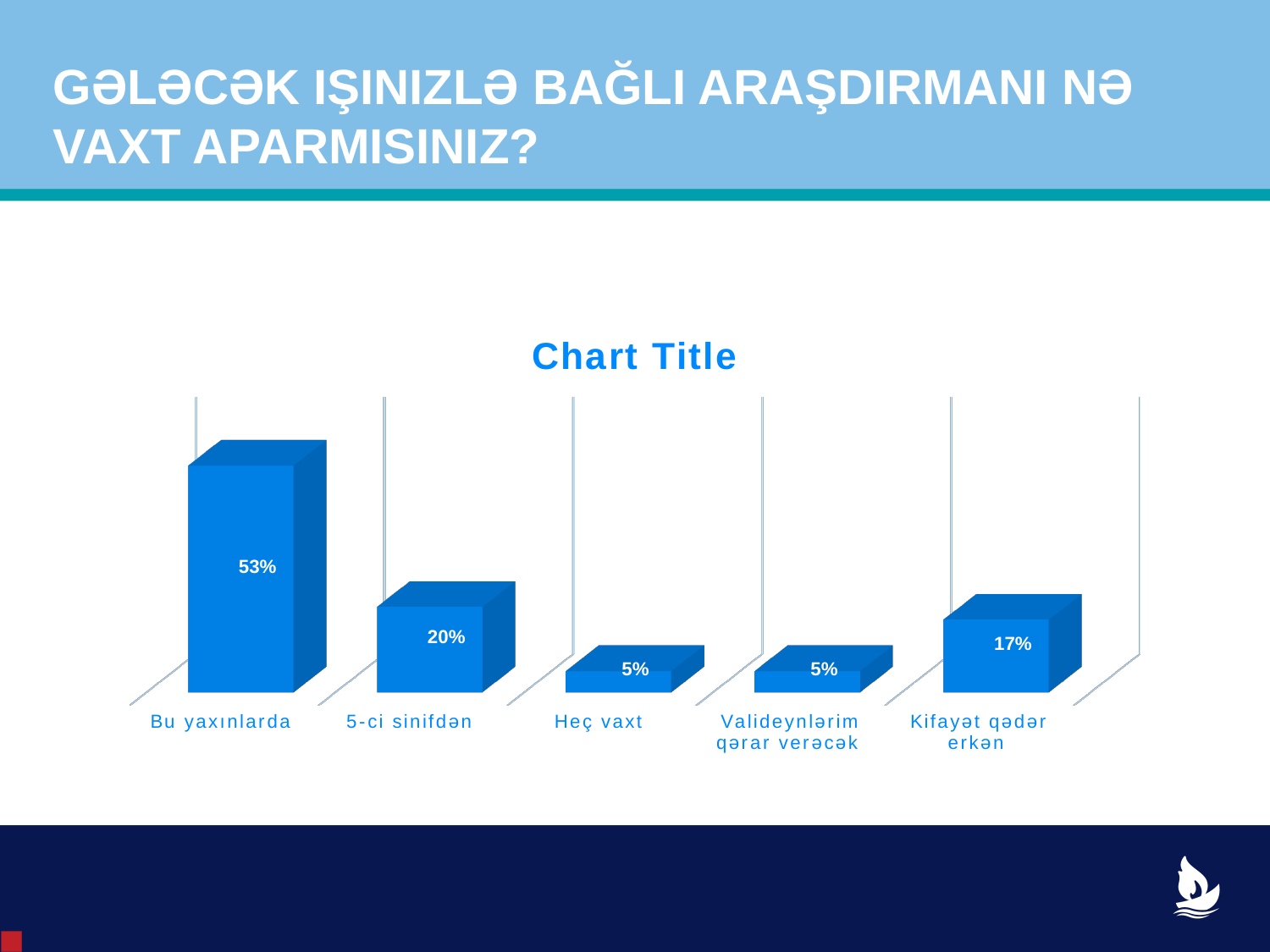

# GƏLƏCƏK IŞINIZLƏ BAĞLI ARAŞDIRMANI NƏ VAXT APARMISINIZ?

[unsupported chart]